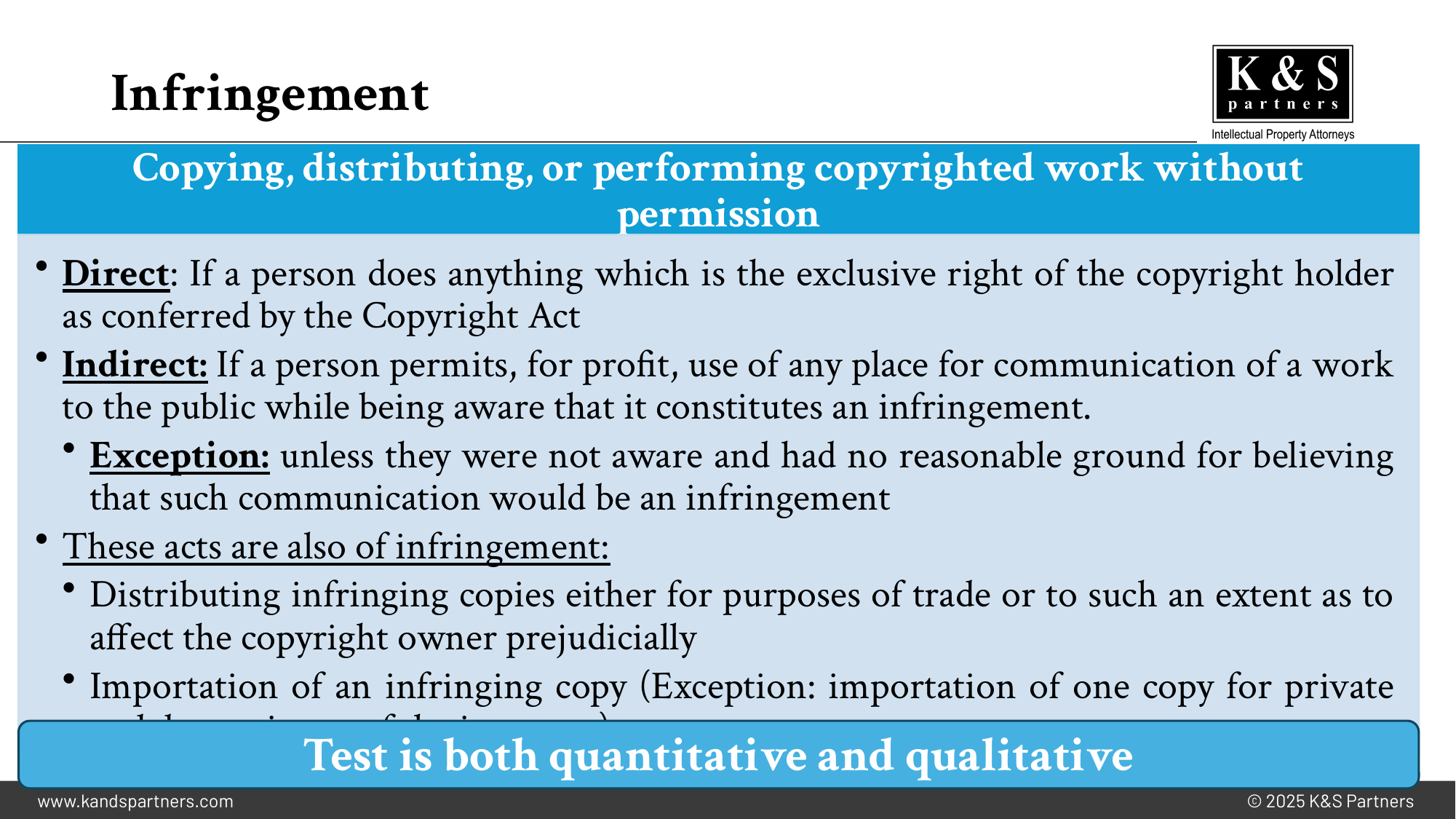

# Infringement
Copying, distributing, or performing copyrighted work without permission
Direct: If a person does anything which is the exclusive right of the copyright holder as conferred by the Copyright Act
Indirect: If a person permits, for profit, use of any place for communication of a work to the public while being aware that it constitutes an infringement.
Exception: unless they were not aware and had no reasonable ground for believing that such communication would be an infringement
These acts are also of infringement:
Distributing infringing copies either for purposes of trade or to such an extent as to affect the copyright owner prejudicially
Importation of an infringing copy (Exception: importation of one copy for private and domestic use of the importer)
Test is both quantitative and qualitative